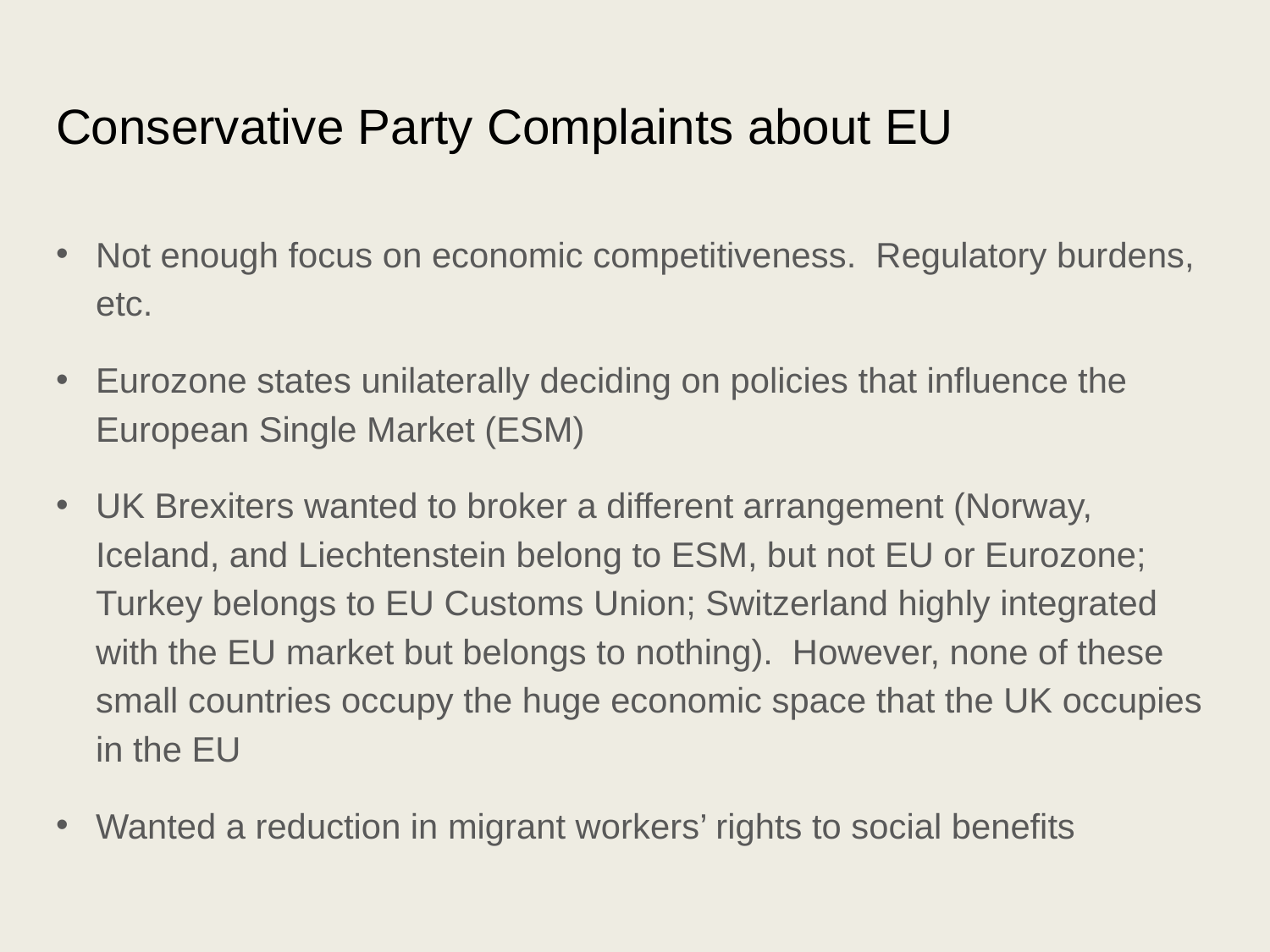

# Conservative Party Complaints about EU
Not enough focus on economic competitiveness.  Regulatory burdens, etc.
Eurozone states unilaterally deciding on policies that influence the European Single Market (ESM)
UK Brexiters wanted to broker a different arrangement (Norway, Iceland, and Liechtenstein belong to ESM, but not EU or Eurozone; Turkey belongs to EU Customs Union; Switzerland highly integrated with the EU market but belongs to nothing).  However, none of these small countries occupy the huge economic space that the UK occupies in the EU
Wanted a reduction in migrant workers’ rights to social benefits